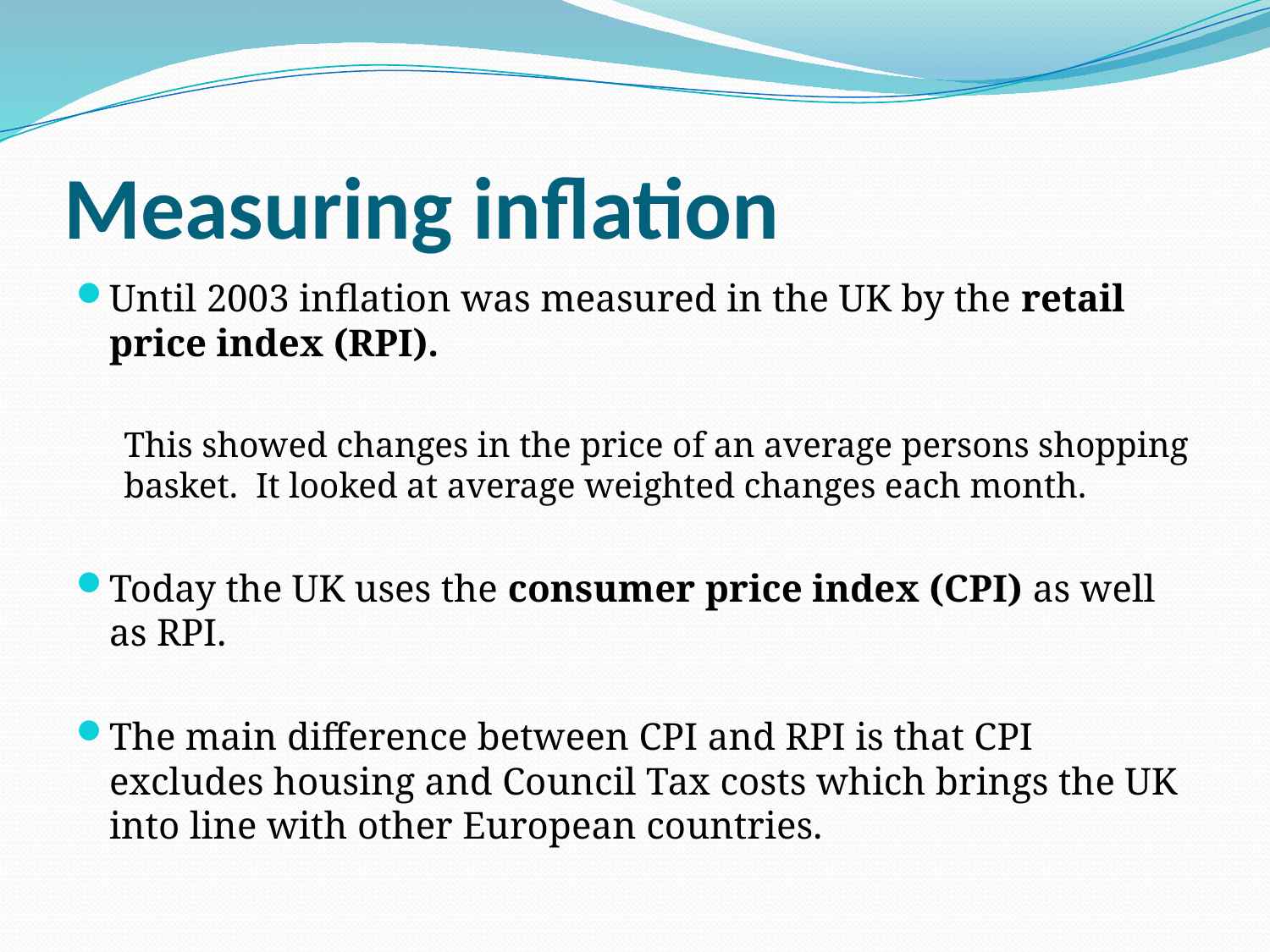

# Measuring inflation
Until 2003 inflation was measured in the UK by the retail price index (RPI).

This showed changes in the price of an average persons shopping basket.  It looked at average weighted changes each month.

Today the UK uses the consumer price index (CPI) as well as RPI.

The main difference between CPI and RPI is that CPI excludes housing and Council Tax costs which brings the UK into line with other European countries.